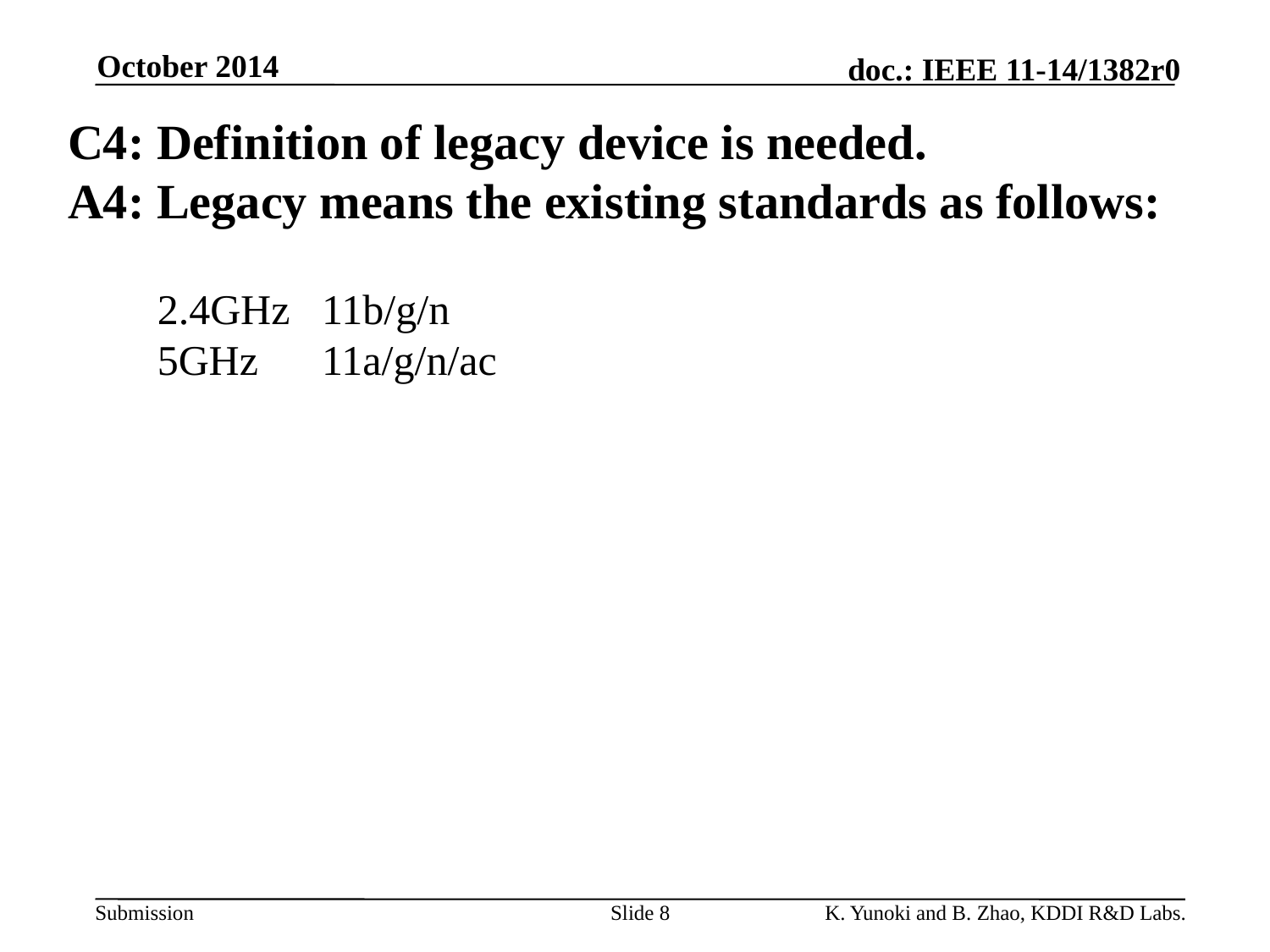

October 2014
# C4: Definition of legacy device is needed. A4: Legacy means the existing standards as follows:
2.4GHz   11b/g/n
5GHz      11a/g/n/ac
Slide 8
K. Yunoki and B. Zhao, KDDI R&D Labs.